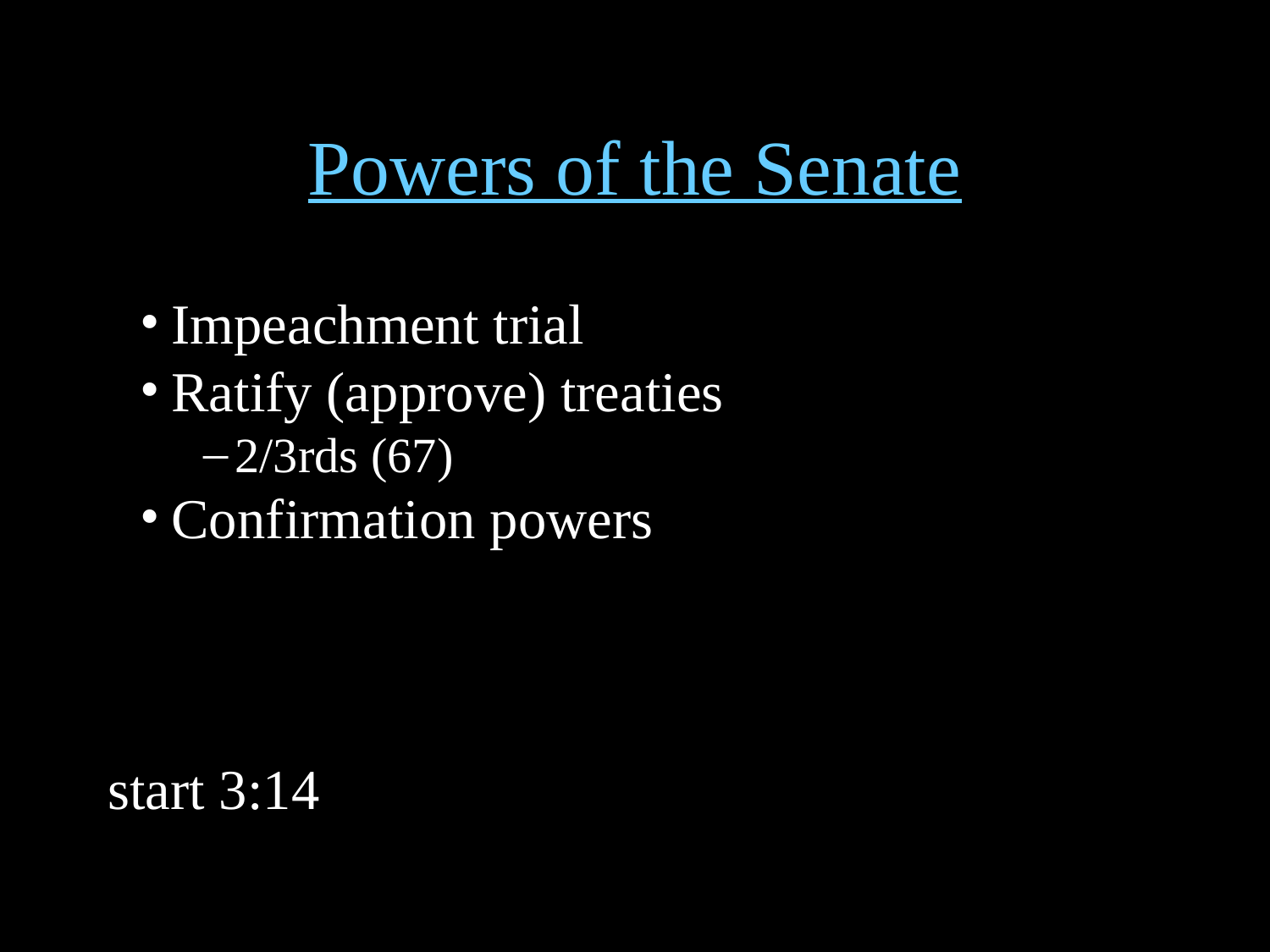

# Powers of the Senate
Impeachment trial
Ratify (approve) treaties
2/3rds (67)
Confirmation powers

start 3:14